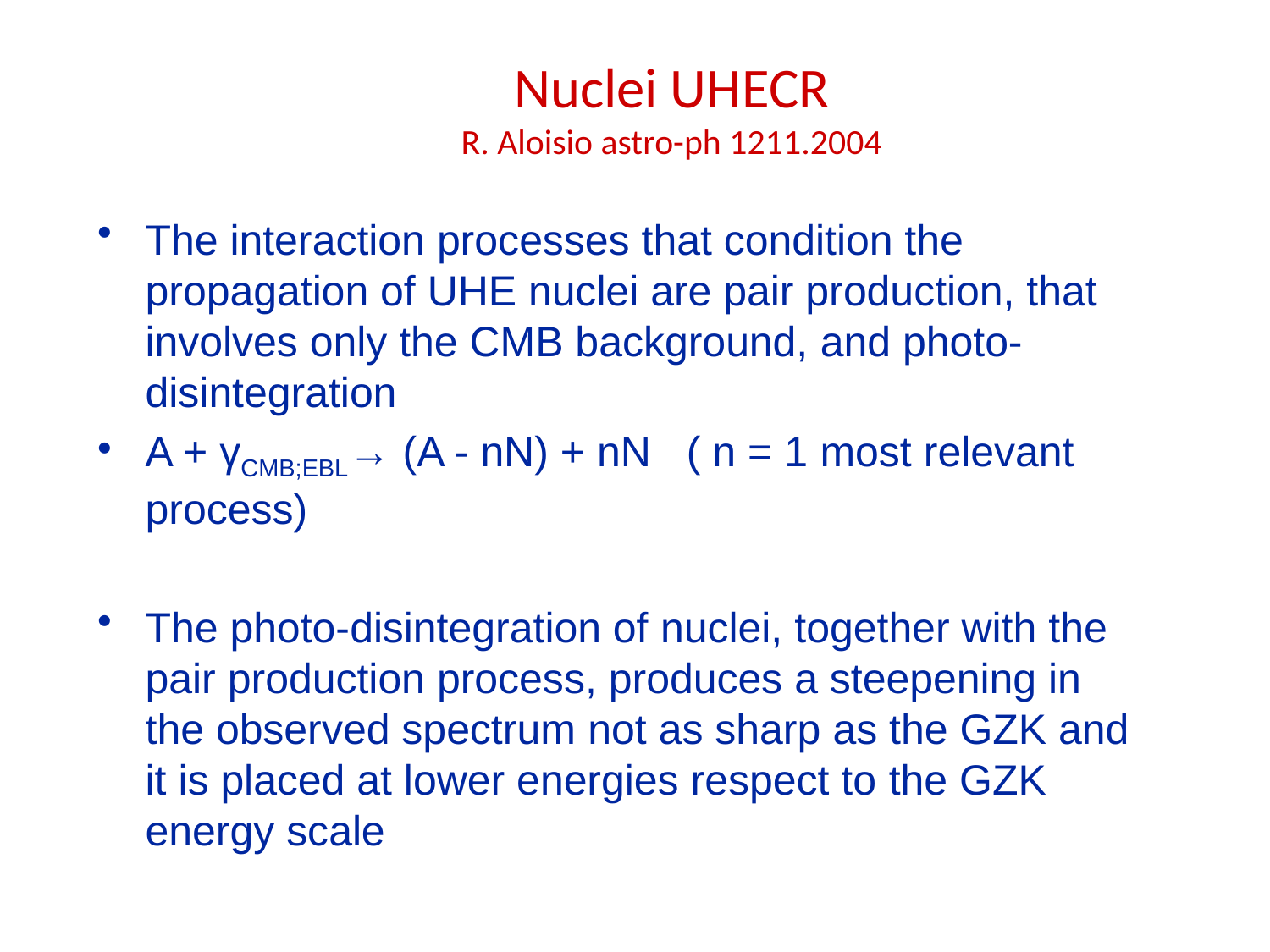

# Nuclei UHECR R. Aloisio astro-ph 1211.2004
The interaction processes that condition the propagation of UHE nuclei are pair production, that involves only the CMB background, and photo-disintegration
A + γCMB;EBL→ (A - nN) + nN   ( n = 1 most relevant process)

The photo-disintegration of nuclei, together with the pair production process, produces a steepening in the observed spectrum not as sharp as the GZK and it is placed at lower energies respect to the GZK energy scale